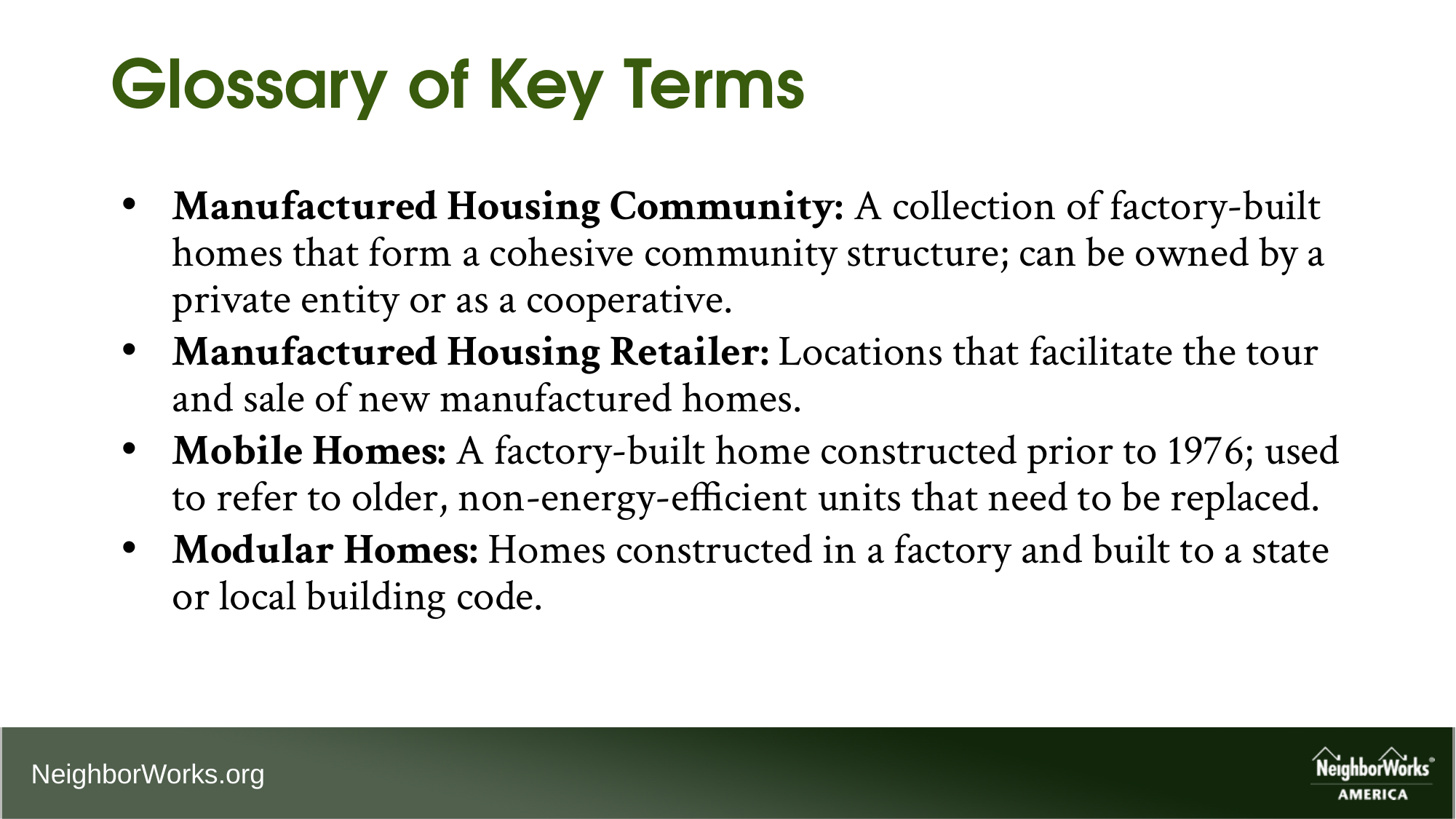

# Glossary of Key Terms
Manufactured Housing Community: A collection of factory-built homes that form a cohesive community structure; can be owned by a private entity or as a cooperative.
Manufactured Housing Retailer: Locations that facilitate the tour and sale of new manufactured homes.
Mobile Homes: A factory-built home constructed prior to 1976; used to refer to older, non-energy-efficient units that need to be replaced.
Modular Homes: Homes constructed in a factory and built to a state or local building code.